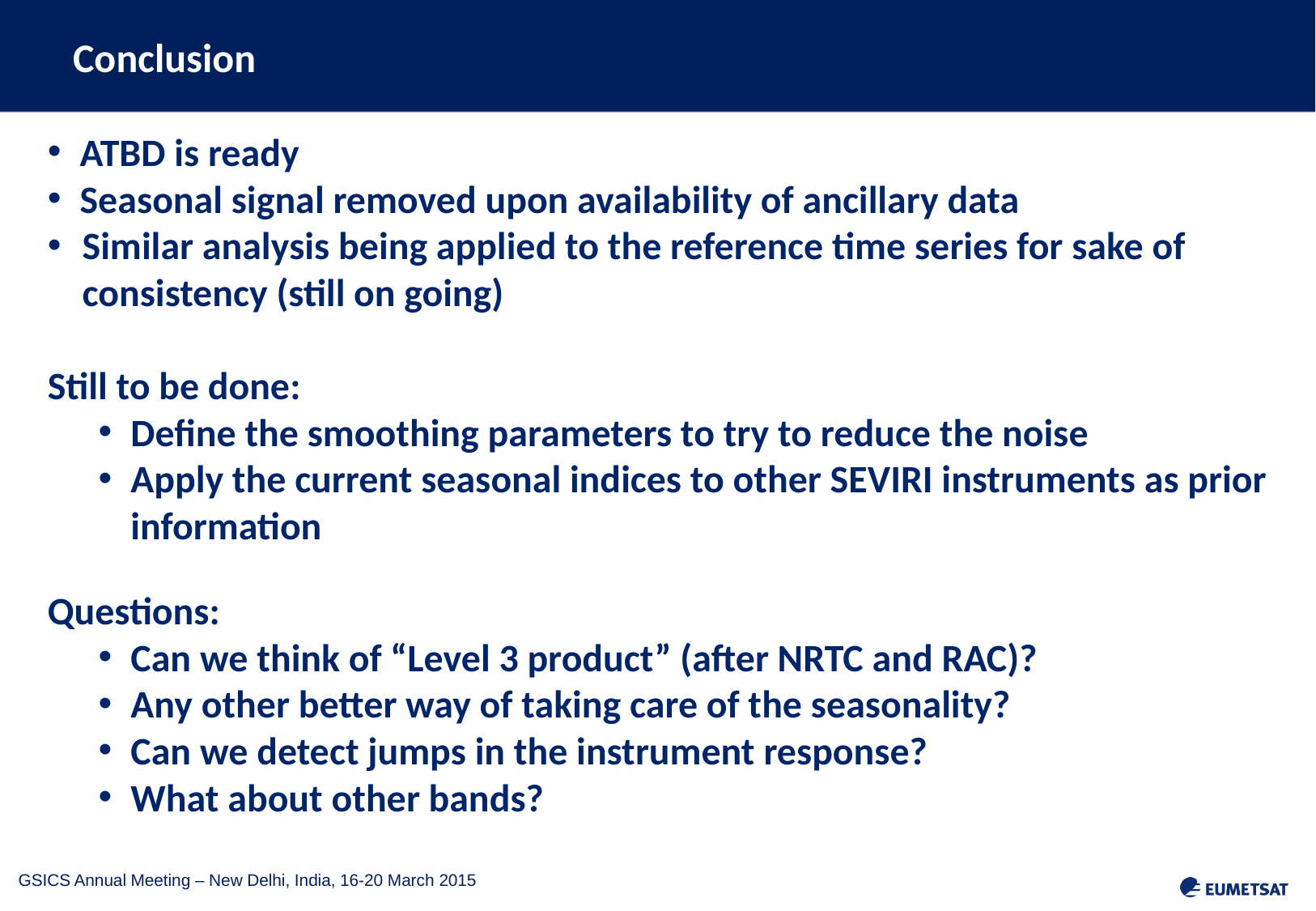

Conclusion
ATBD is ready
Seasonal signal removed upon availability of ancillary data
Similar analysis being applied to the reference time series for sake of consistency (still on going)

Still to be done:
Define the smoothing parameters to try to reduce the noise
Apply the current seasonal indices to other SEVIRI instruments as prior information

Questions:
Can we think of “Level 3 product” (after NRTC and RAC)?
Any other better way of taking care of the seasonality?
Can we detect jumps in the instrument response?
What about other bands?